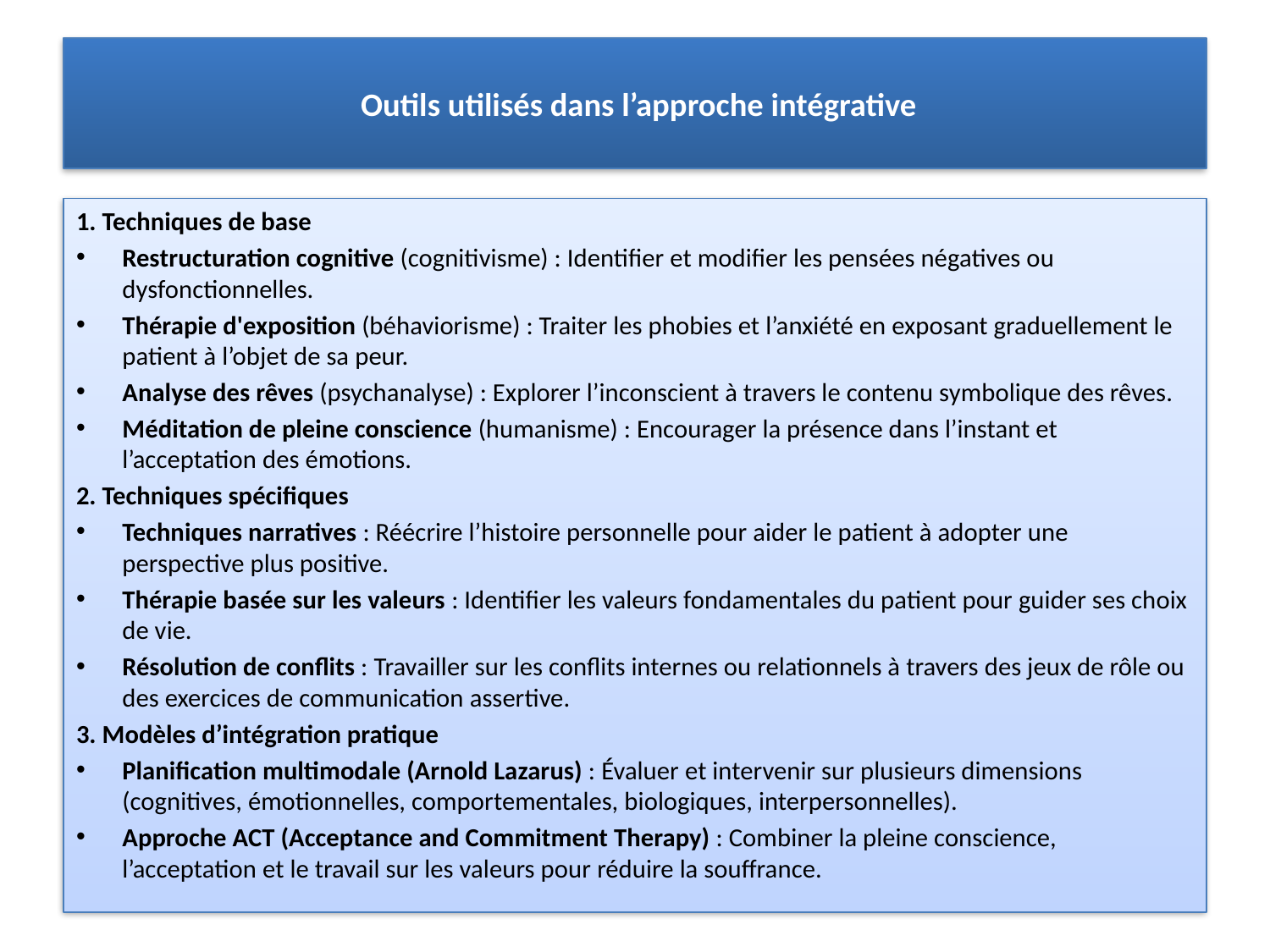

# Outils utilisés dans l’approche intégrative
1. Techniques de base
Restructuration cognitive (cognitivisme) : Identifier et modifier les pensées négatives ou dysfonctionnelles.
Thérapie d'exposition (béhaviorisme) : Traiter les phobies et l’anxiété en exposant graduellement le patient à l’objet de sa peur.
Analyse des rêves (psychanalyse) : Explorer l’inconscient à travers le contenu symbolique des rêves.
Méditation de pleine conscience (humanisme) : Encourager la présence dans l’instant et l’acceptation des émotions.
2. Techniques spécifiques
Techniques narratives : Réécrire l’histoire personnelle pour aider le patient à adopter une perspective plus positive.
Thérapie basée sur les valeurs : Identifier les valeurs fondamentales du patient pour guider ses choix de vie.
Résolution de conflits : Travailler sur les conflits internes ou relationnels à travers des jeux de rôle ou des exercices de communication assertive.
3. Modèles d’intégration pratique
Planification multimodale (Arnold Lazarus) : Évaluer et intervenir sur plusieurs dimensions (cognitives, émotionnelles, comportementales, biologiques, interpersonnelles).
Approche ACT (Acceptance and Commitment Therapy) : Combiner la pleine conscience, l’acceptation et le travail sur les valeurs pour réduire la souffrance.